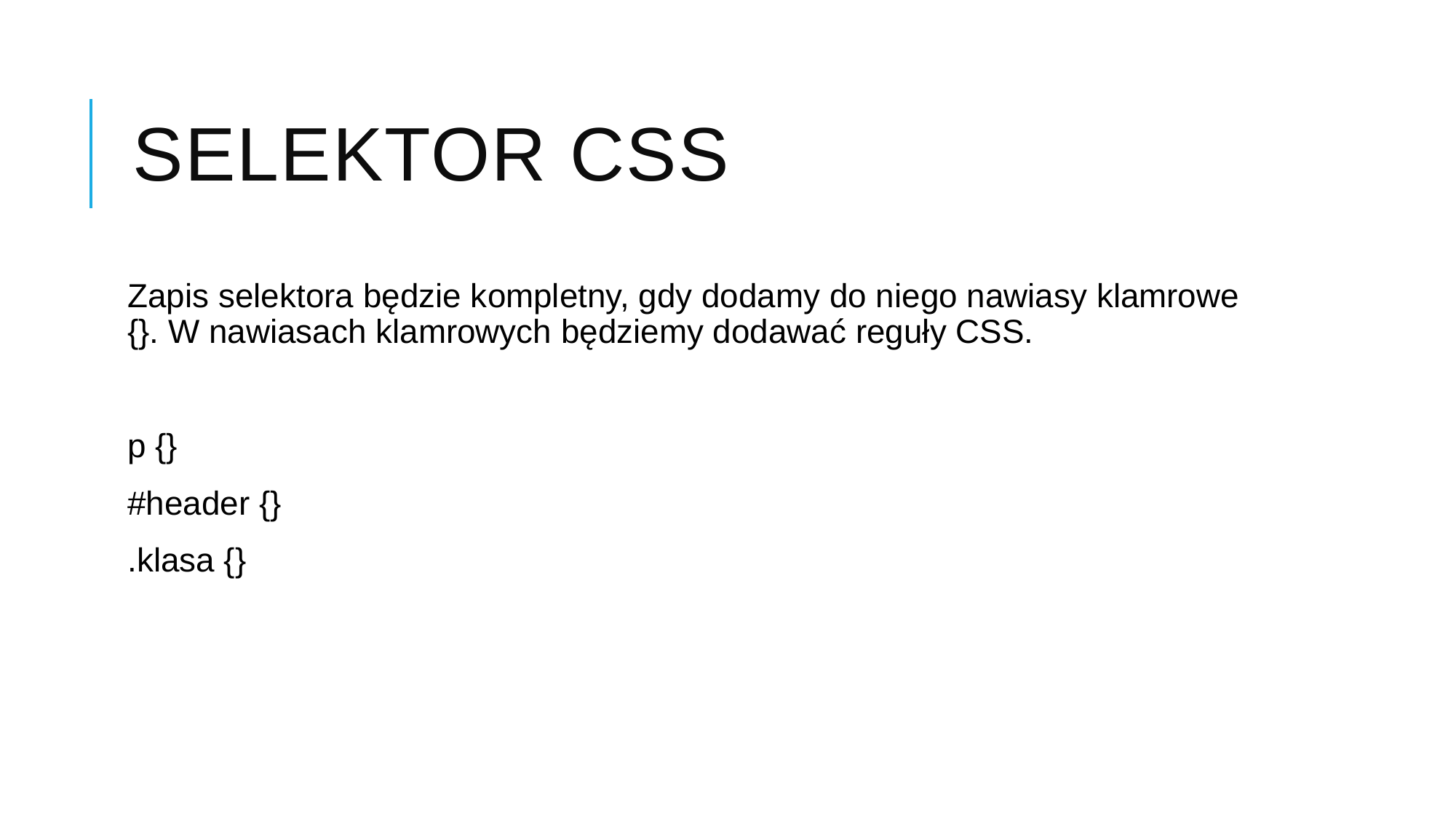

# Selektor CSS
Zapis selektora będzie kompletny, gdy dodamy do niego nawiasy klamrowe {}. W nawiasach klamrowych będziemy dodawać reguły CSS.

p {}
#header {}
.klasa {}